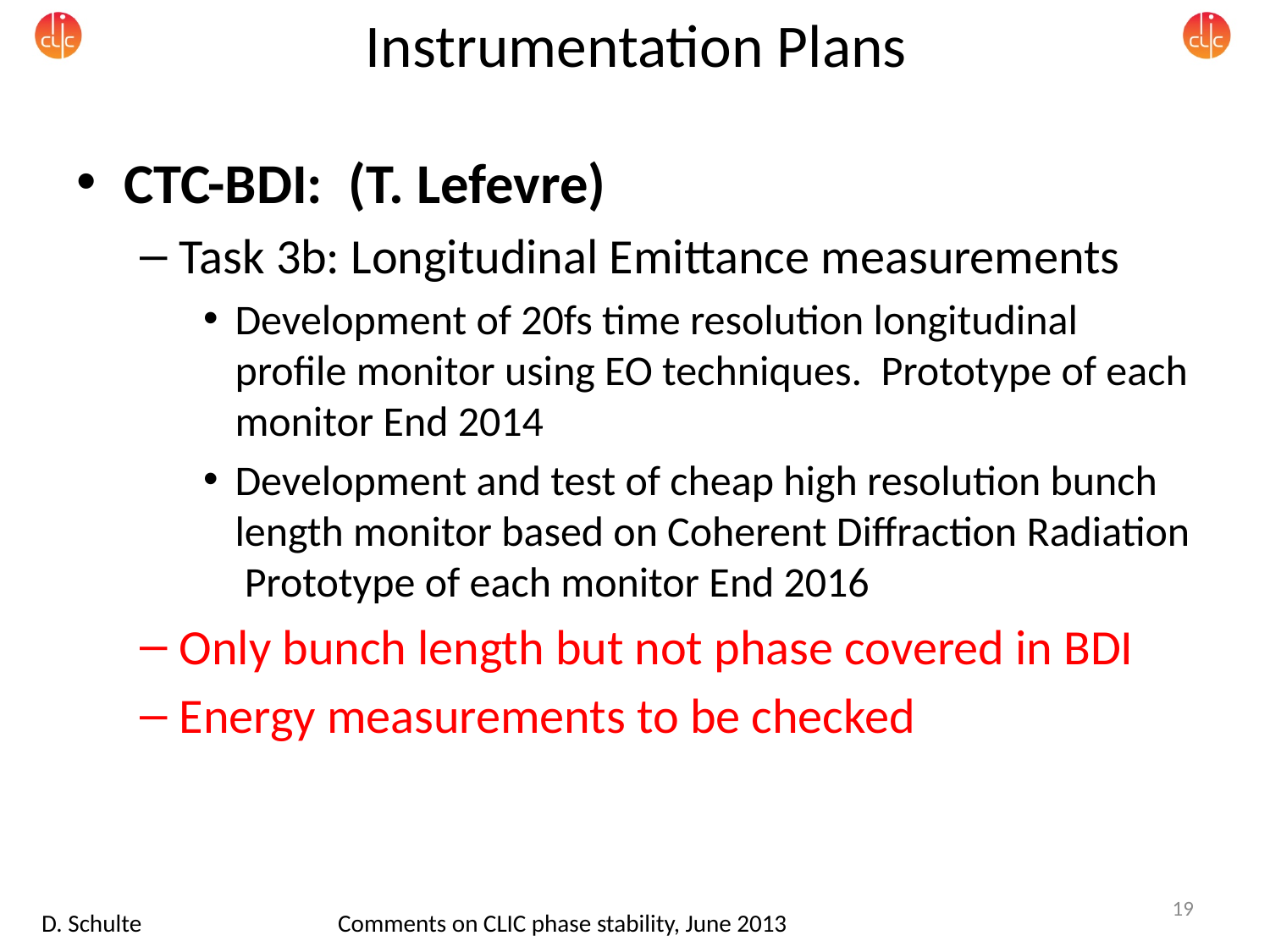

# Instrumentation Plans
CTC-BDI:  (T. Lefevre)
Task 3b: Longitudinal Emittance measurements
Development of 20fs time resolution longitudinal profile monitor using EO techniques.  Prototype of each monitor End 2014
Development and test of cheap high resolution bunch length monitor based on Coherent Diffraction Radiation  Prototype of each monitor End 2016
Only bunch length but not phase covered in BDI
Energy measurements to be checked
19
D. Schulte
Comments on CLIC phase stability, June 2013